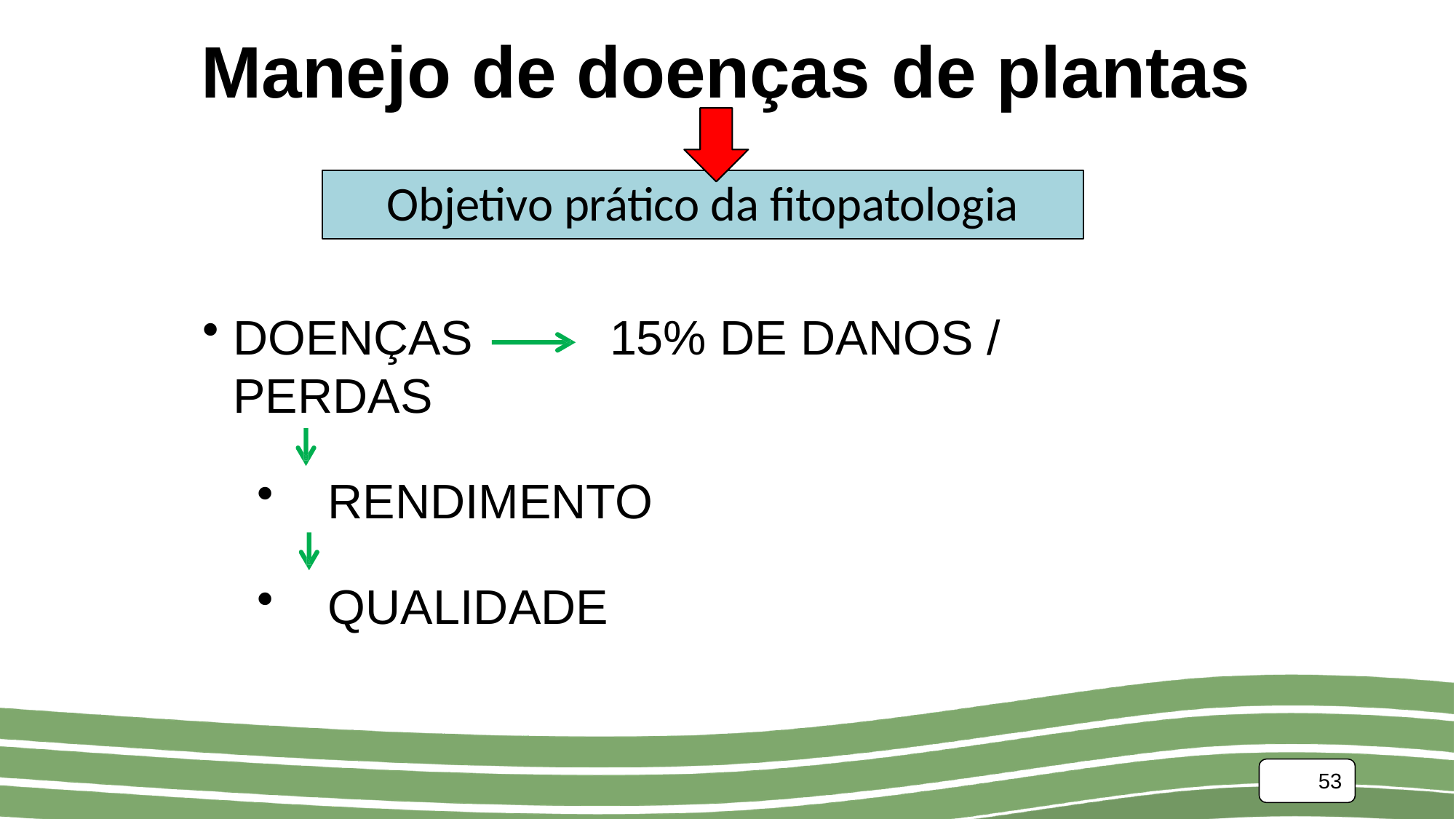

# Manejo de doenças de plantas

Objetivo prático da fitopatologia

DOENÇAS	15% DE DANOS / PERDAS
RENDIMENTO
QUALIDADE

53